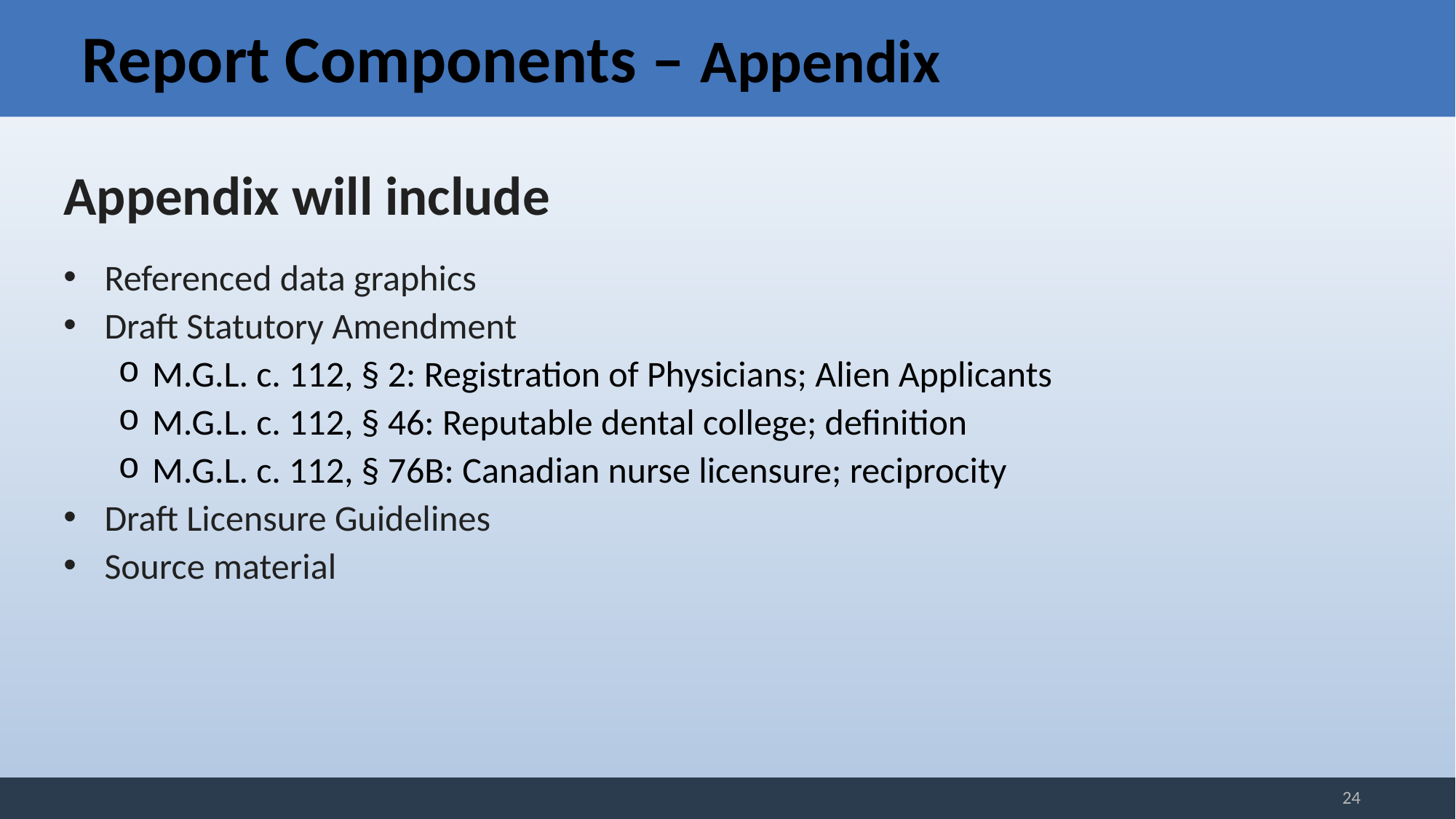

# Report Components – Appendix
Appendix will include

Referenced data graphics
Draft Statutory Amendment
M.G.L. c. 112, § 2: Registration of Physicians; Alien Applicants
M.G.L. c. 112, § 46: Reputable dental college; definition
M.G.L. c. 112, § 76B: Canadian nurse licensure; reciprocity
Draft Licensure Guidelines
Source material
24